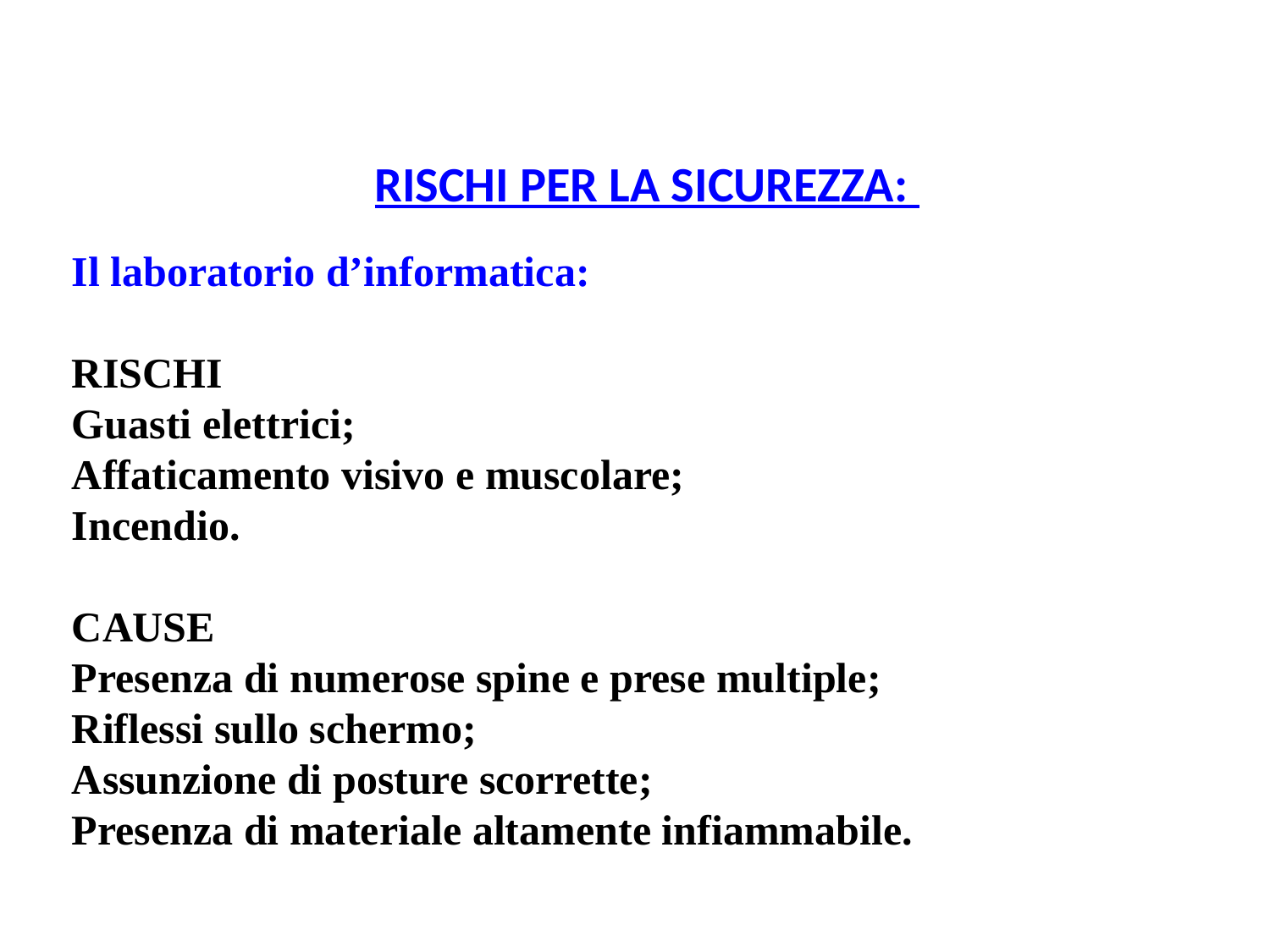

RISCHI PER LA SICUREZZA:

Il laboratorio d’informatica:

RISCHI
Guasti elettrici;
Affaticamento visivo e muscolare;
Incendio.

CAUSE
Presenza di numerose spine e prese multiple;
Riflessi sullo schermo;
Assunzione di posture scorrette;
Presenza di materiale altamente infiammabile.